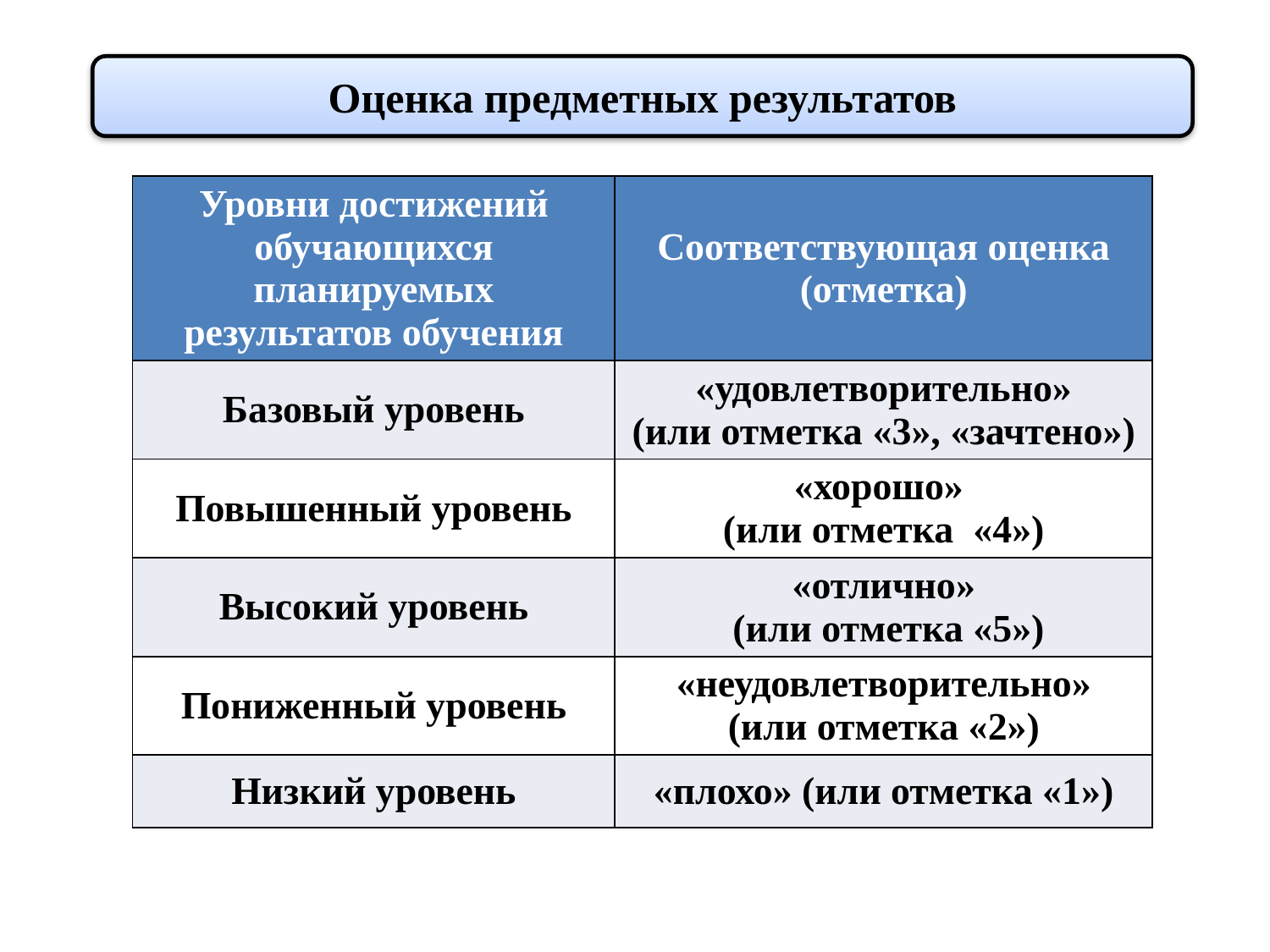

Оценка предметных результатов
| Уровни достижений обучающихся планируемых результатов обучения | Соответствующая оценка (отметка) |
| --- | --- |
| Базовый уровень | «удовлетворительно» (или отметка «3», «зачтено») |
| Повышенный уровень | «хорошо» (или отметка «4») |
| Высокий уровень | «отлично» (или отметка «5») |
| Пониженный уровень | «неудовлетворительно» (или отметка «2») |
| Низкий уровень | «плохо» (или отметка «1») |